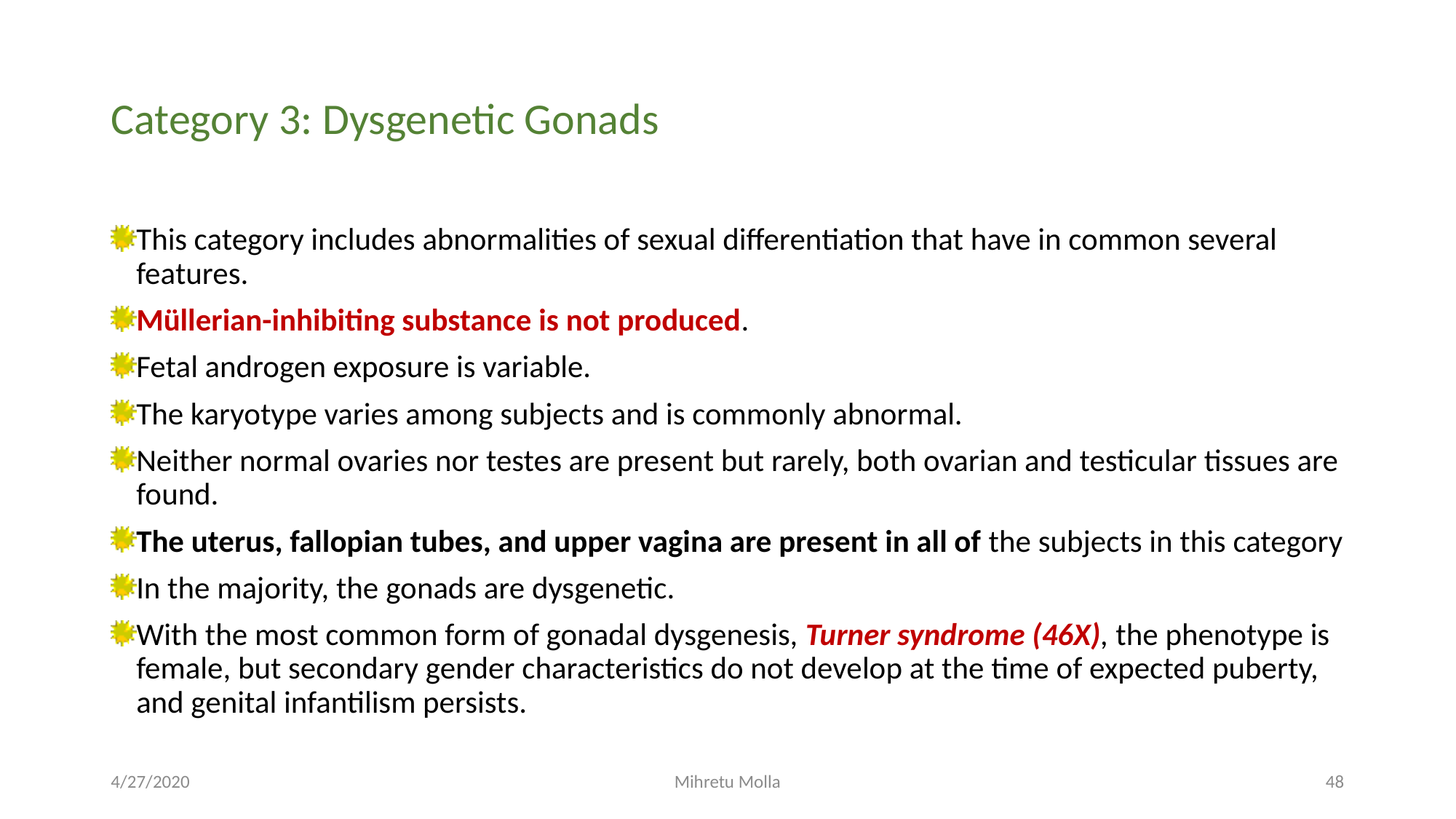

# Category 3: Dysgenetic Gonads
This category includes abnormalities of sexual differentiation that have in common several features.
Müllerian-inhibiting substance is not produced.
Fetal androgen exposure is variable.
The karyotype varies among subjects and is commonly abnormal.
Neither normal ovaries nor testes are present but rarely, both ovarian and testicular tissues are found.
The uterus, fallopian tubes, and upper vagina are present in all of the subjects in this category
In the majority, the gonads are dysgenetic.
With the most common form of gonadal dysgenesis, Turner syndrome (46X), the phenotype is female, but secondary gender characteristics do not develop at the time of expected puberty, and genital infantilism persists.

4/27/2020
Mihretu Molla
48